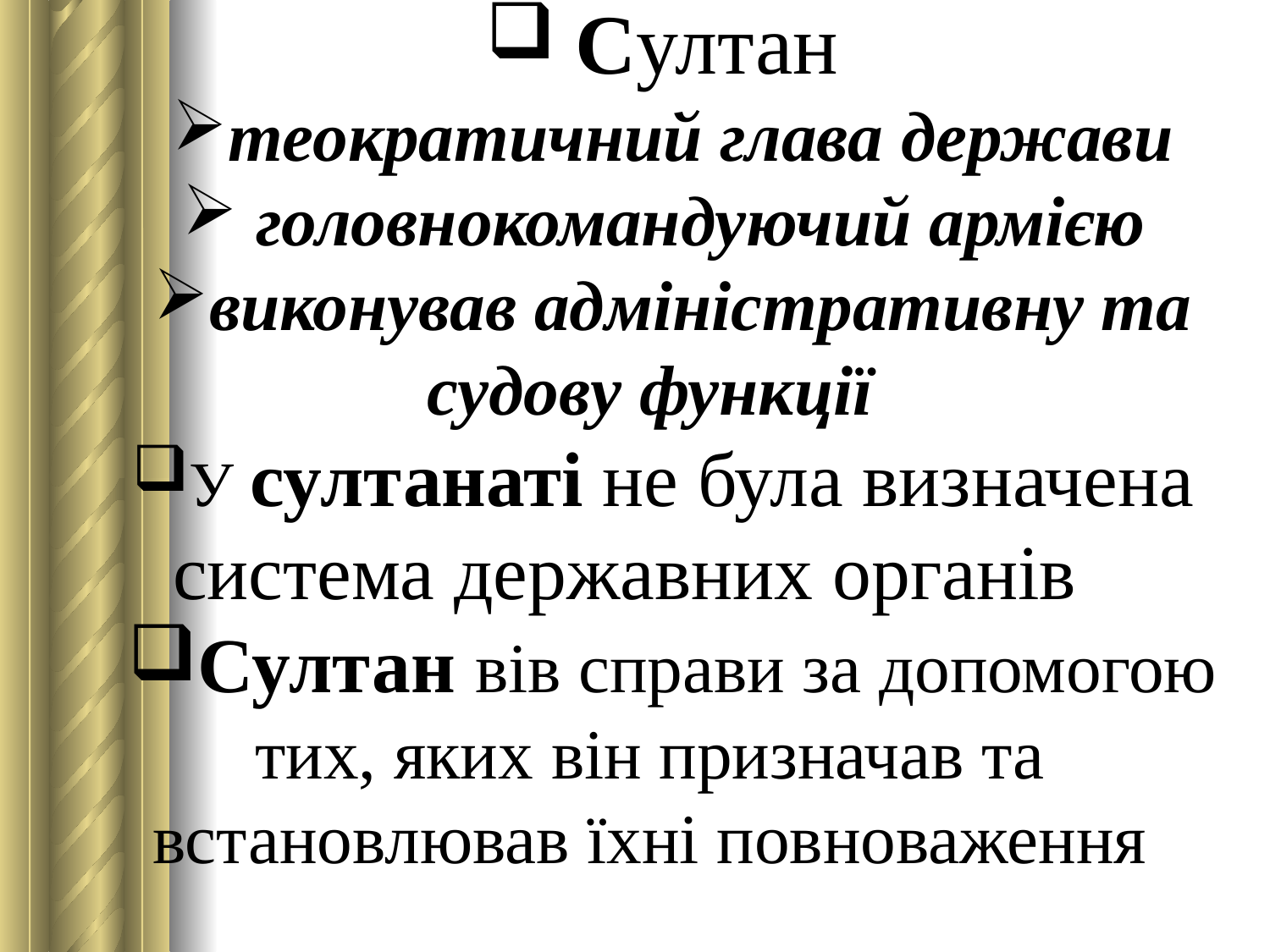

Султан
теократичний глава держави
 головнокомандуючий армією
виконував адміністративну та судову функції
У султанаті не була визначена
система державних органів
Султан вів справи за допомогою тих, яких він призначав та встановлював їхні повноваження